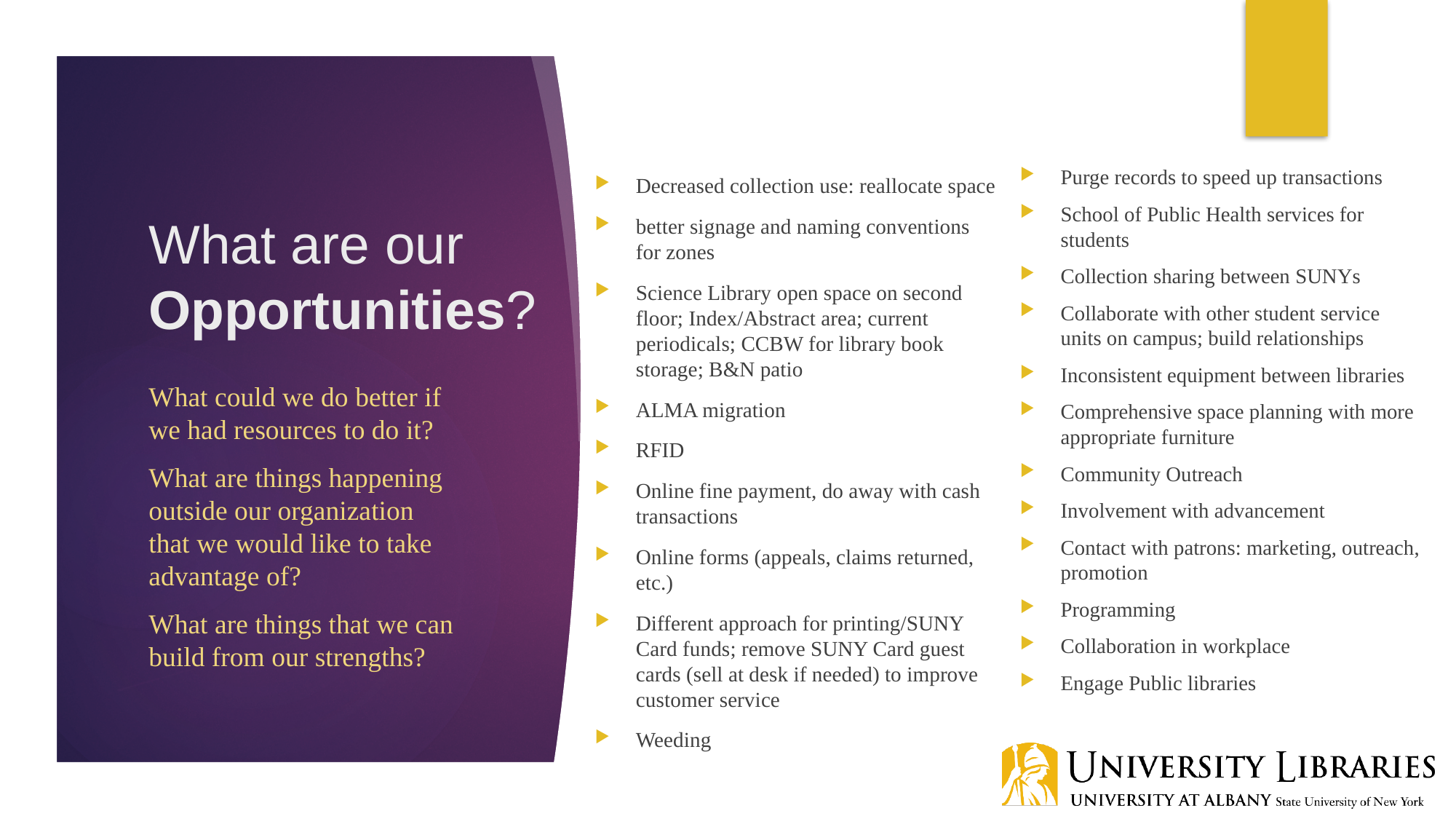

# What are our Opportunities?
Decreased collection use: reallocate space
better signage and naming conventions for zones
Science Library open space on second floor; Index/Abstract area; current periodicals; CCBW for library book storage; B&N patio
ALMA migration
RFID
Online fine payment, do away with cash transactions
Online forms (appeals, claims returned, etc.)
Different approach for printing/SUNY Card funds; remove SUNY Card guest cards (sell at desk if needed) to improve customer service
Weeding
Purge records to speed up transactions
School of Public Health services for students
Collection sharing between SUNYs
Collaborate with other student service units on campus; build relationships
Inconsistent equipment between libraries
Comprehensive space planning with more appropriate furniture
Community Outreach
Involvement with advancement
Contact with patrons: marketing, outreach, promotion
Programming
Collaboration in workplace
Engage Public libraries
What could we do better if we had resources to do it?
What are things happening outside our organization that we would like to take advantage of?
What are things that we can build from our strengths?